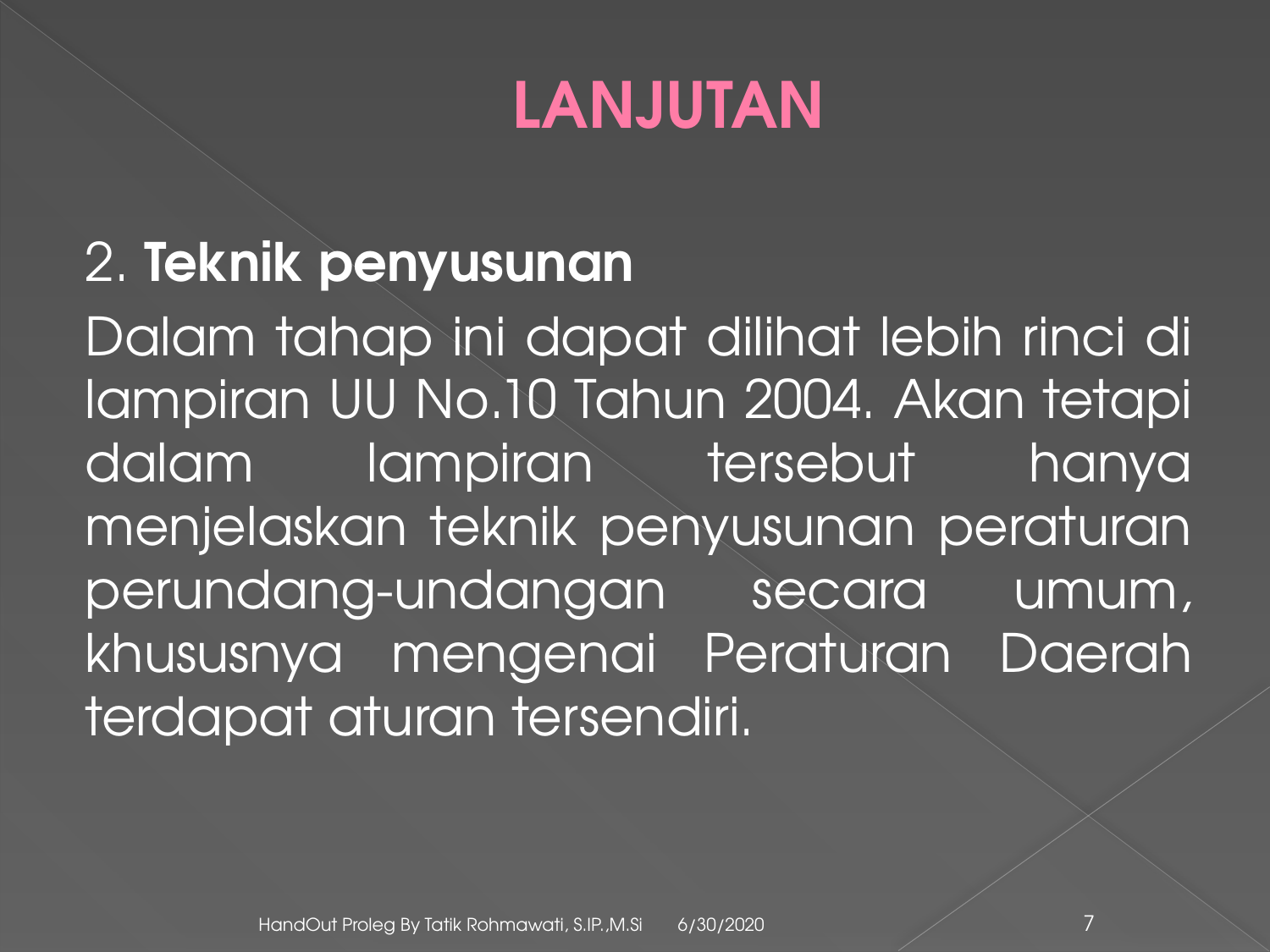

# LANJUTAN
2. Teknik penyusunan
Dalam tahap ini dapat dilihat lebih rinci di lampiran UU No.10 Tahun 2004. Akan tetapi dalam lampiran tersebut hanya menjelaskan teknik penyusunan peraturan perundang-undangan secara umum, khususnya mengenai Peraturan Daerah terdapat aturan tersendiri.

6/30/2020
HandOut Proleg By Tatik Rohmawati, S.IP.,M.Si
7